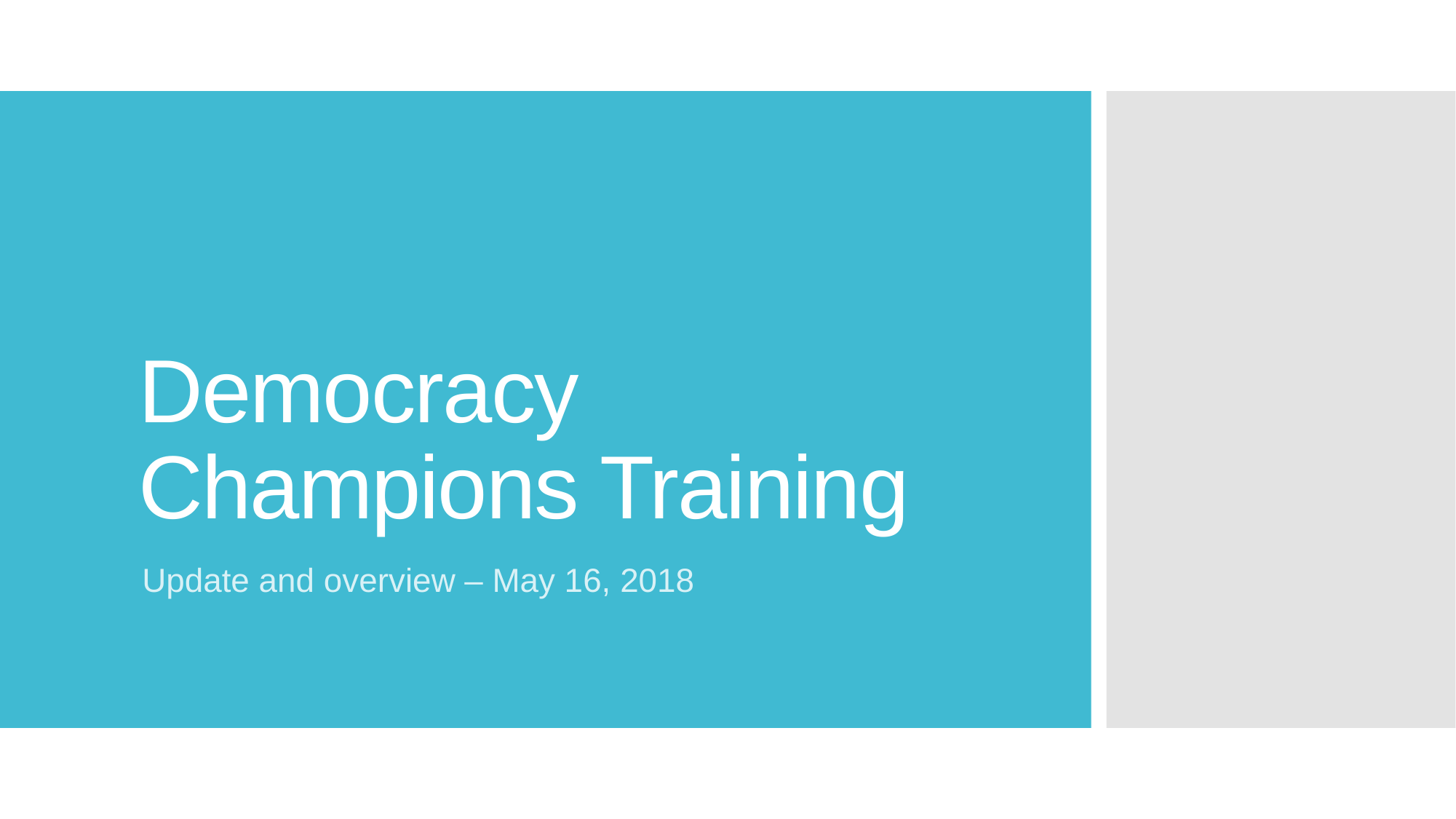

# Democracy Champions Training
Update and overview – May 16, 2018